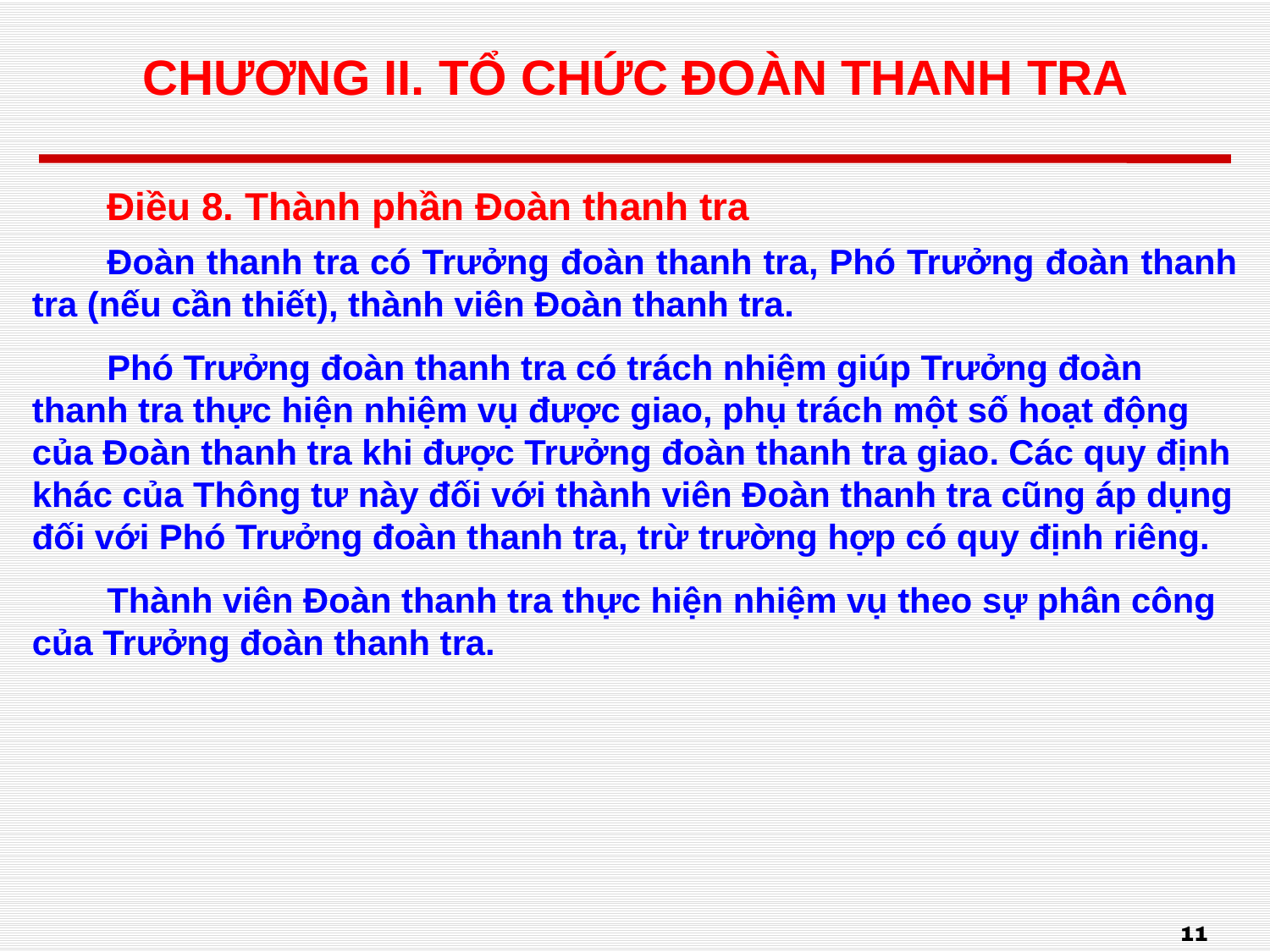

# CHƯƠNG II. TỔ CHỨC ĐOÀN THANH TRA
Điều 8. Thành phần Đoàn thanh tra
Đoàn thanh tra có Trưởng đoàn thanh tra, Phó Trưởng đoàn thanh tra (nếu cần thiết), thành viên Đoàn thanh tra.
Phó Trưởng đoàn thanh tra có trách nhiệm giúp Trưởng đoàn thanh tra thực hiện nhiệm vụ được giao, phụ trách một số hoạt động của Đoàn thanh tra khi được Trưởng đoàn thanh tra giao. Các quy định khác của Thông tư này đối với thành viên Đoàn thanh tra cũng áp dụng đối với Phó Trưởng đoàn thanh tra, trừ trường hợp có quy định riêng.
Thành viên Đoàn thanh tra thực hiện nhiệm vụ theo sự phân công của Trưởng đoàn thanh tra.